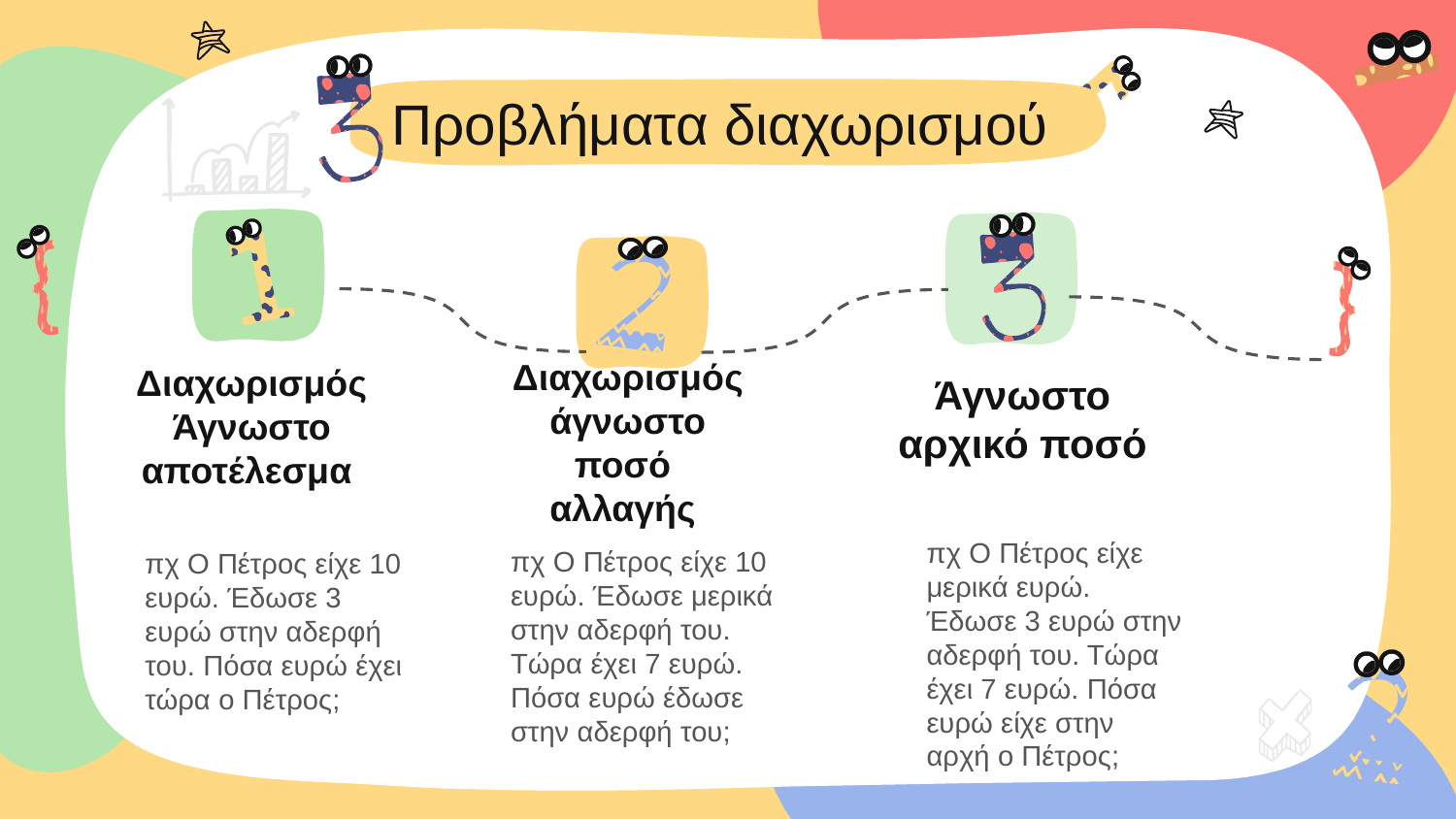

# Προβλήματα διαχωρισμού

Διαχωρισμός Άγνωστο αποτέλεσμα
Άγνωστο αρχικό ποσό
Διαχωρισμός άγνωστο ποσό  αλλαγής
πχ Ο Πέτρος είχε 10 ευρώ. Έδωσε μερικά στην αδερφή του. Τώρα έχει 7 ευρώ. Πόσα ευρώ έδωσε στην αδερφή του;
πχ Ο Πέτρος είχε 10 ευρώ. Έδωσε 3 ευρώ στην αδερφή του. Πόσα ευρώ έχει τώρα ο Πέτρος;
πχ Ο Πέτρος είχε μερικά ευρώ. Έδωσε 3 ευρώ στην αδερφή του. Τώρα έχει 7 ευρώ. Πόσα ευρώ είχε στην αρχή ο Πέτρος;